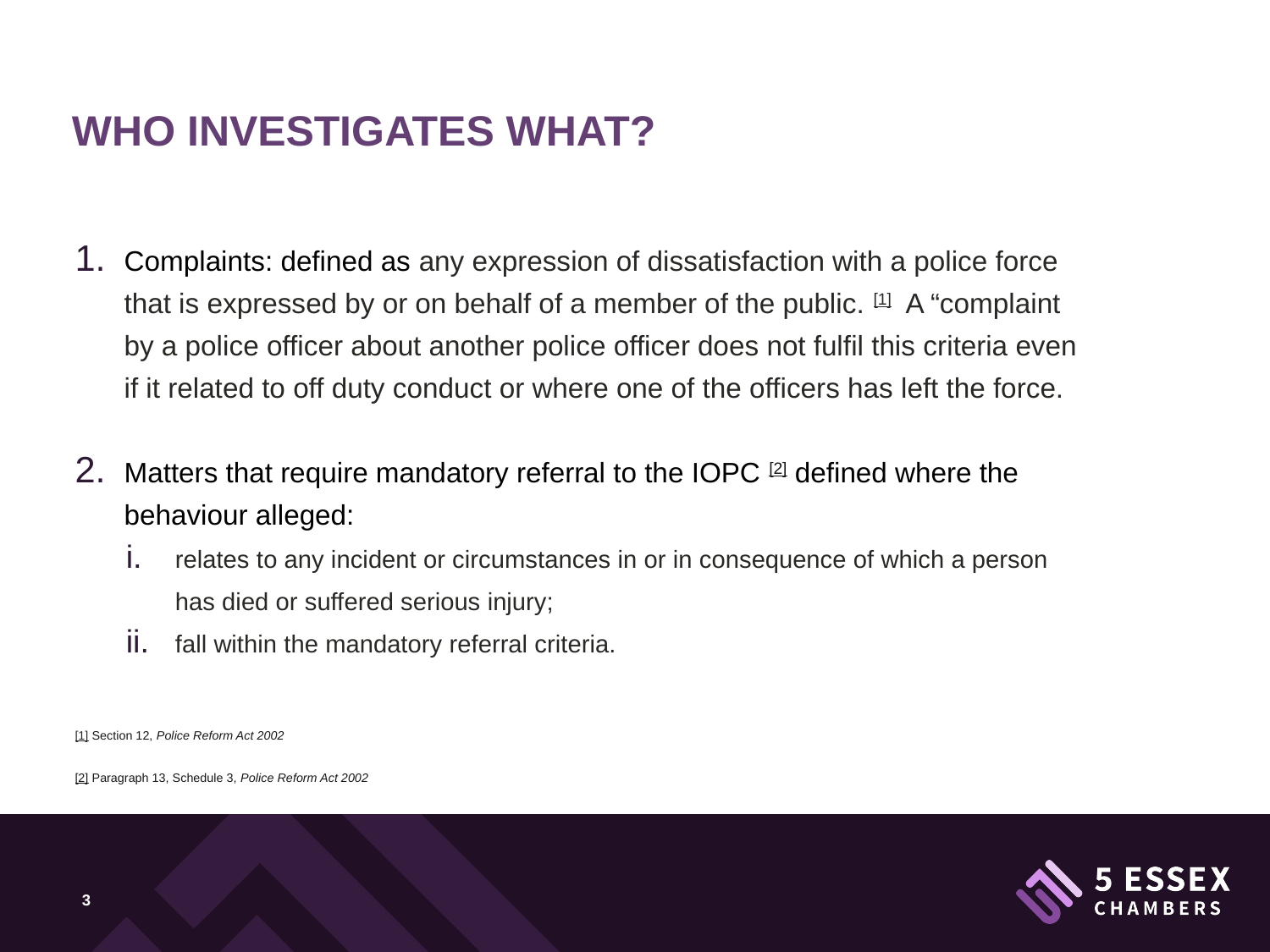

WHO INVESTIGATES WHAT?
Complaints: defined as any expression of dissatisfaction with a police force that is expressed by or on behalf of a member of the public. [1]  A “complaint by a police officer about another police officer does not fulfil this criteria even if it related to off duty conduct or where one of the officers has left the force.

Matters that require mandatory referral to the IOPC [2] defined where the behaviour alleged:
relates to any incident or circumstances in or in consequence of which a person has died or suffered serious injury;
fall within the mandatory referral criteria.

[1] Section 12, Police Reform Act 2002
[2] Paragraph 13, Schedule 3, Police Reform Act 2002
3